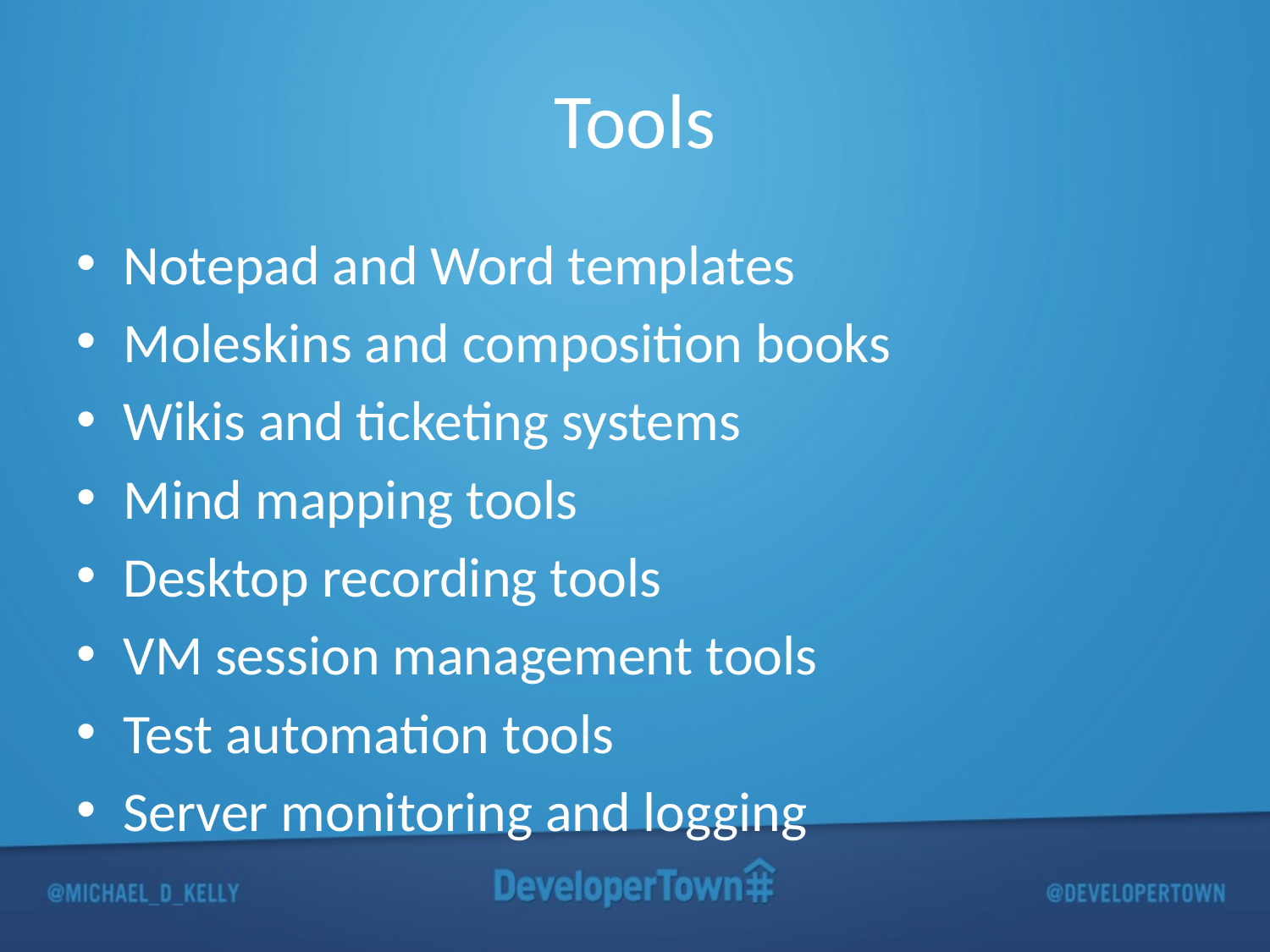

# Tools
Notepad and Word templates
Moleskins and composition books
Wikis and ticketing systems
Mind mapping tools
Desktop recording tools
VM session management tools
Test automation tools
Server monitoring and logging